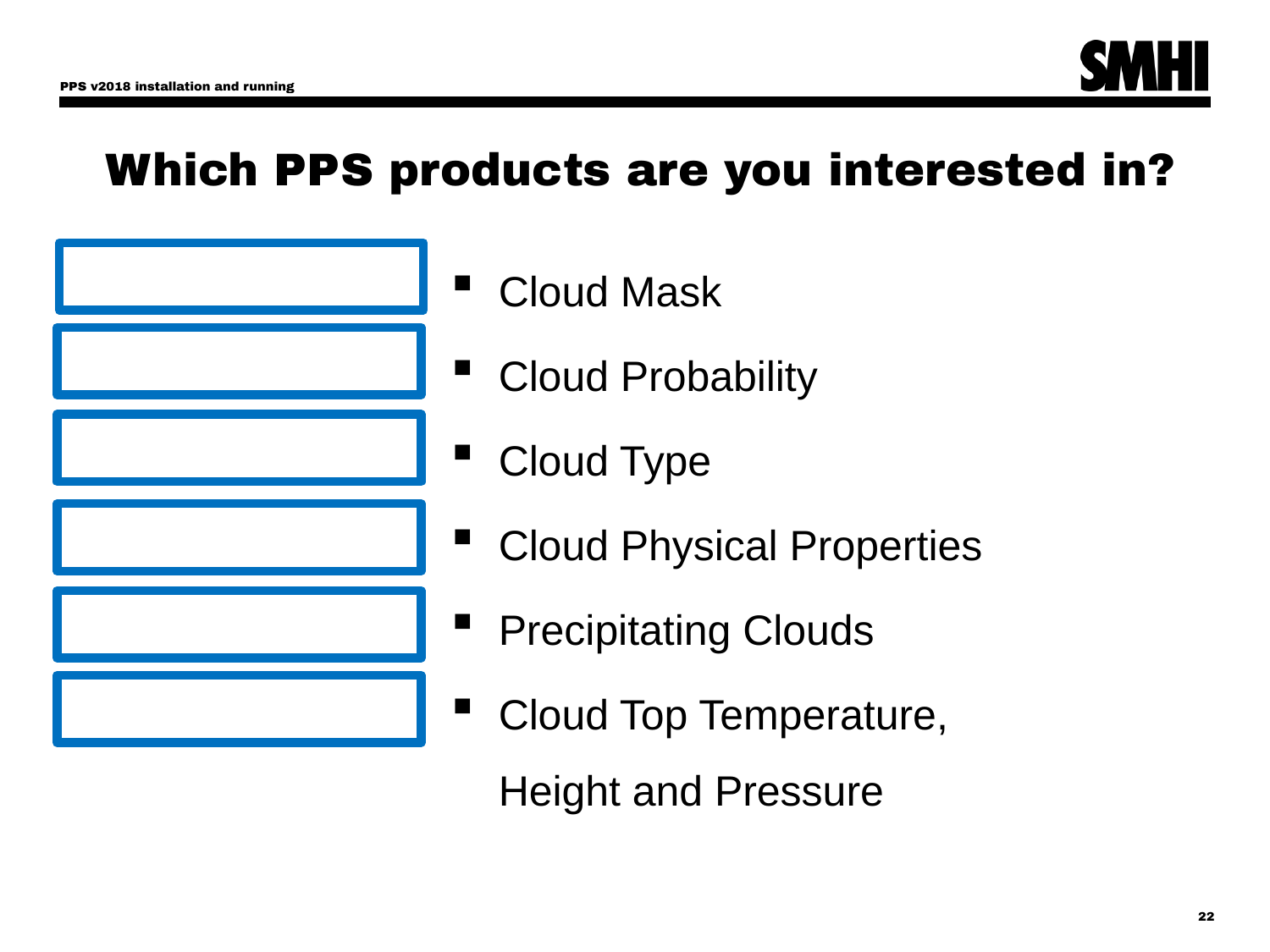

PPS v2018 installation and running
# Which PPS products are you interested in?
Cloud Mask
Cloud Probability
Cloud Type
Cloud Physical Properties
Precipitating Clouds
Cloud Top Temperature, Height and Pressure

22